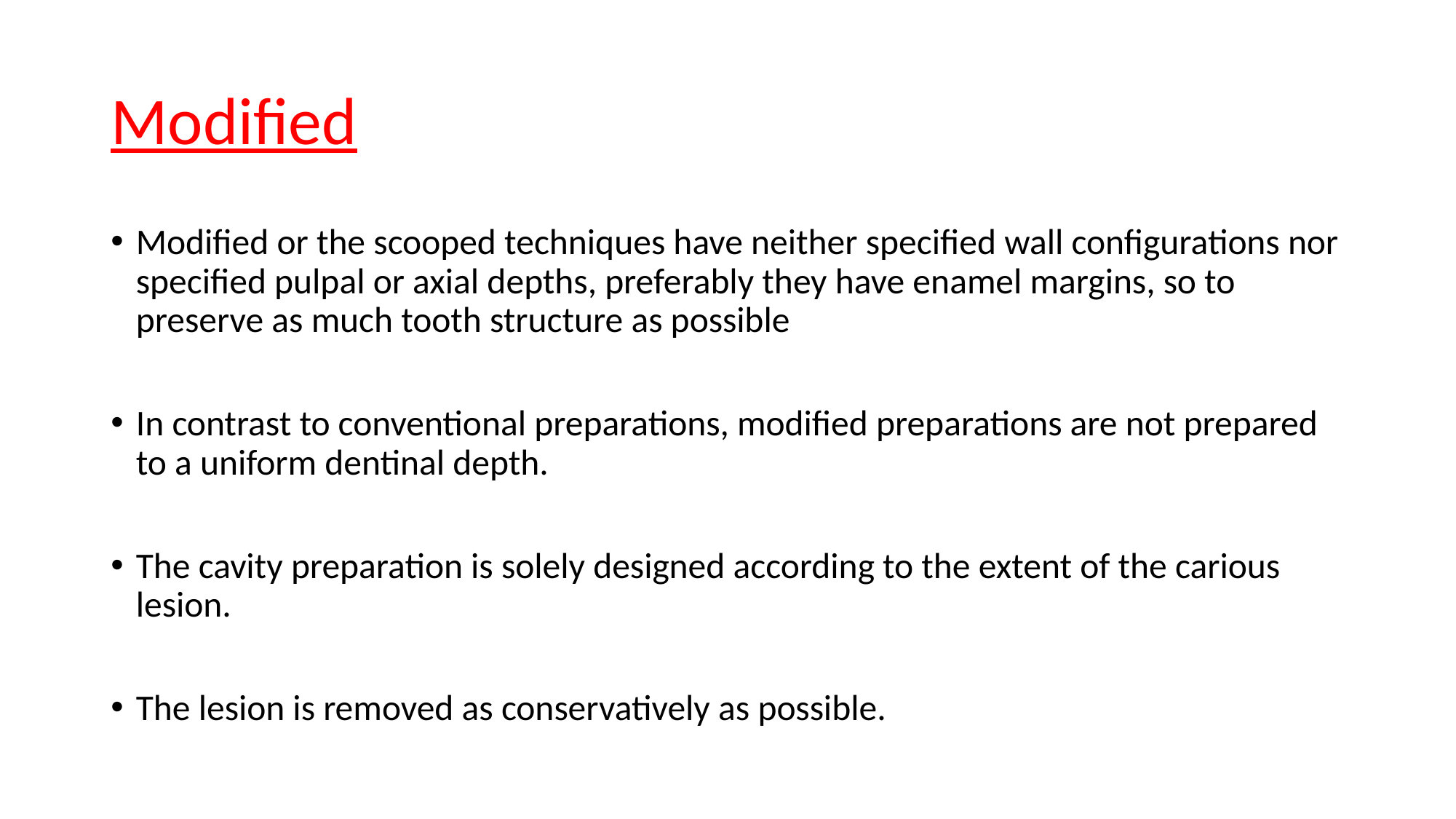

# Modified
Modified or the scooped techniques have neither specified wall configurations nor specified pulpal or axial depths, preferably they have enamel margins, so to preserve as much tooth structure as possible

In contrast to conventional preparations, modified preparations are not prepared to a uniform dentinal depth.

The cavity preparation is solely designed according to the extent of the carious lesion.

The lesion is removed as conservatively as possible.